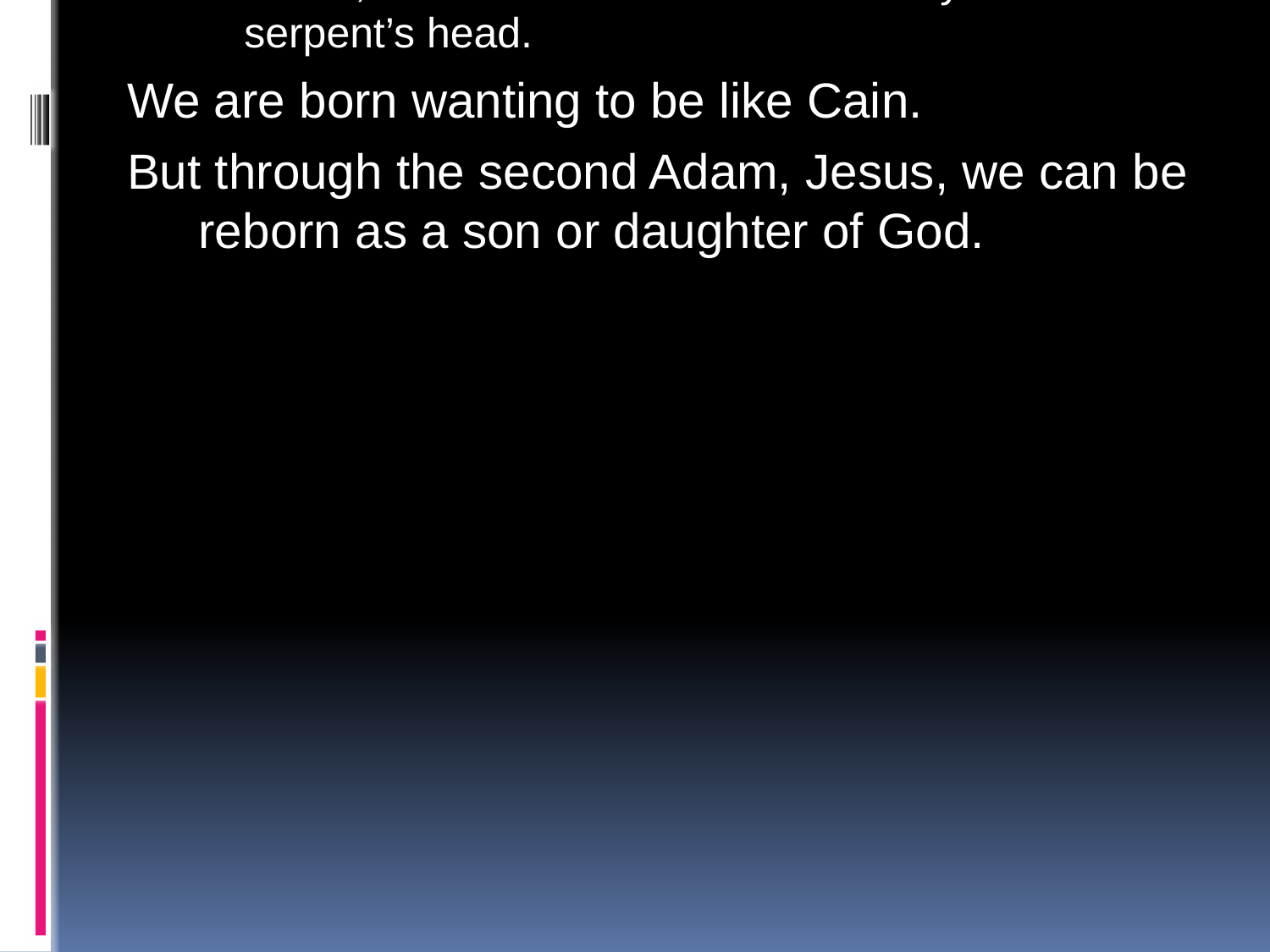

Although sin spreads and grows among the human race, God still has His faithful ones.
The Spread & Growth of Sin
Cain’s unbelief: Cain’s heart was not right before God.
 Cain murdered Abel because his own deeds were evil, and his brother’s righteous.
Cain’s anger & jealousy: Cain was prideful.
Cain’s murder: The murder of Abel was the end of a process which may have been averted at any time.
 Man is made in the image of God; murder of man is an attack on God.
Cain’s self-pity: Cain’s response is one of self-pity, rather than self-loathing. Shows no comprehension of the suffering caused to others, nor the offence caused to God.
Sin in spite of progress
Lamech’s shocking rebellion
God’s Faithful Ones Among the Seed of the Woman
Abel’s Faith: Abel trusted God, in humility.
Seth & His Godly Family: Seth is the ancestor of Jesus, the one who came to ultimately crush the serpent’s head.
We are born wanting to be like Cain.
But through the second Adam, Jesus, we can be reborn as a son or daughter of God.